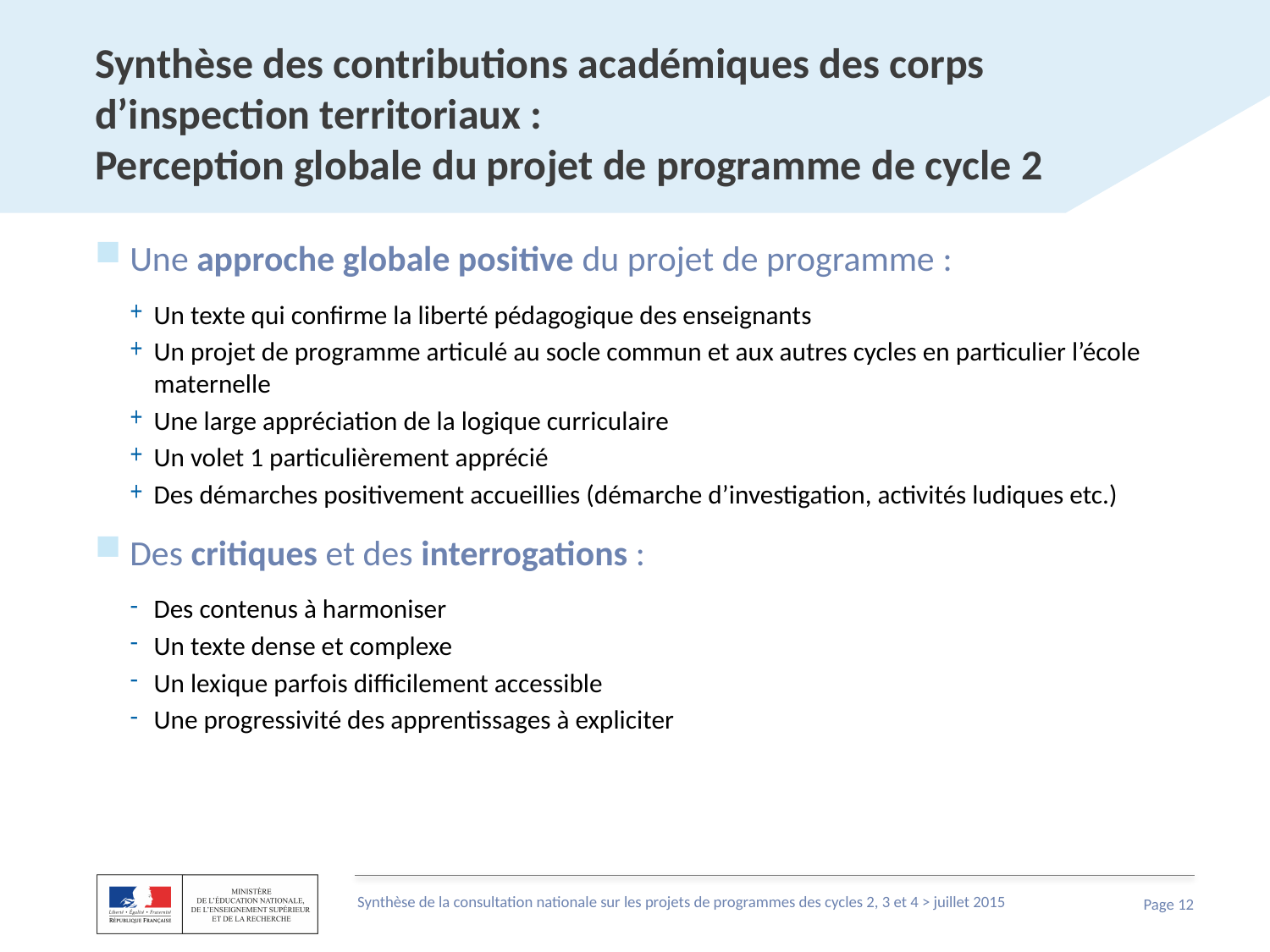

# Synthèse des contributions académiques des corps d’inspection territoriaux : Perception globale du projet de programme de cycle 2
Une approche globale positive du projet de programme :
Un texte qui confirme la liberté pédagogique des enseignants
Un projet de programme articulé au socle commun et aux autres cycles en particulier l’école maternelle
Une large appréciation de la logique curriculaire
Un volet 1 particulièrement apprécié
Des démarches positivement accueillies (démarche d’investigation, activités ludiques etc.)
Des critiques et des interrogations :
Des contenus à harmoniser
Un texte dense et complexe
Un lexique parfois difficilement accessible
Une progressivité des apprentissages à expliciter
Synthèse de la consultation nationale sur les projets de programmes des cycles 2, 3 et 4 > juillet 2015